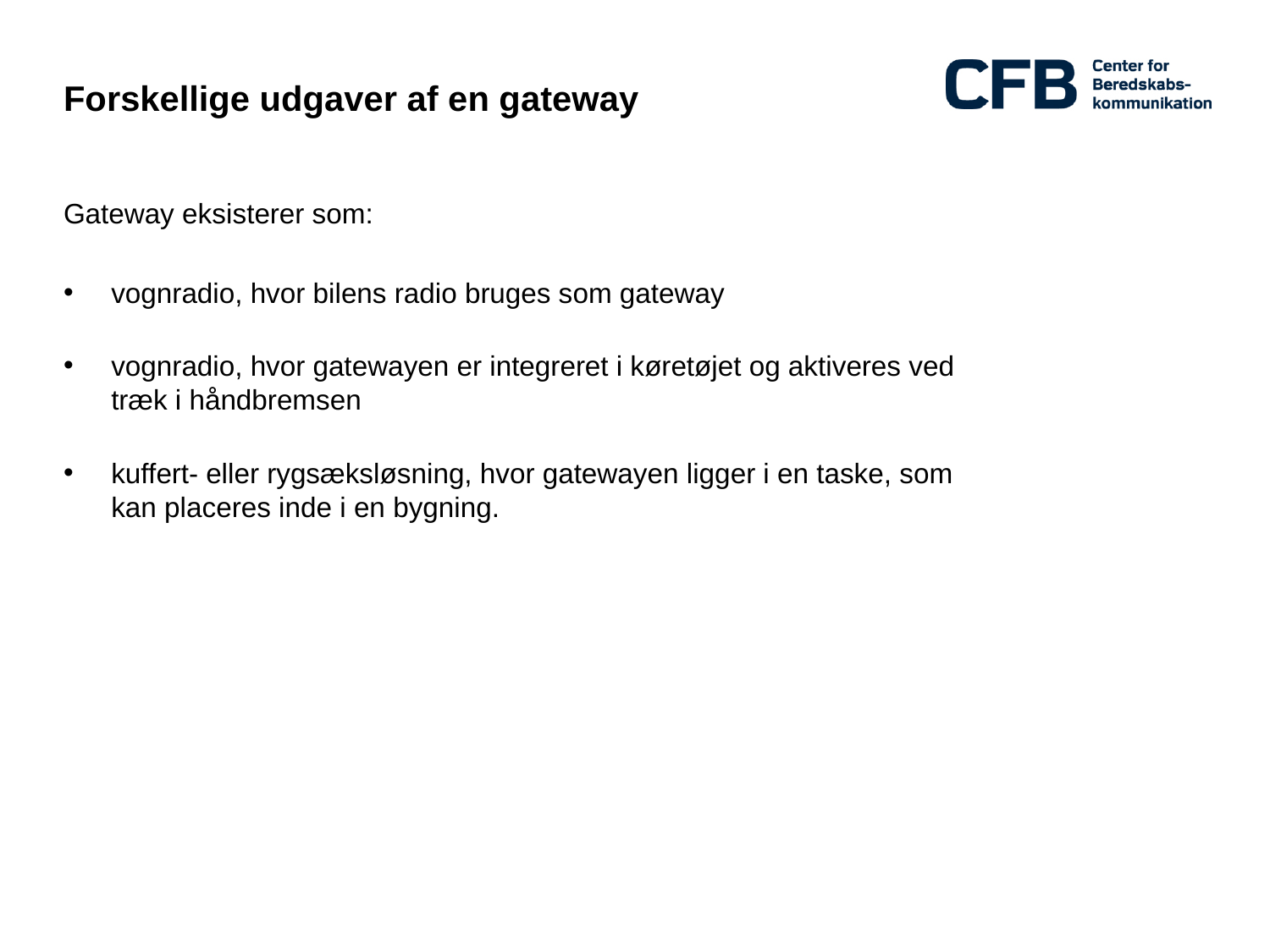

# Forskellige udgaver af en gateway
Gateway eksisterer som:

vognradio, hvor bilens radio bruges som gateway
vognradio, hvor gatewayen er integreret i køretøjet og aktiveres ved træk i håndbremsen
kuffert- eller rygsæksløsning, hvor gatewayen ligger i en taske, som kan placeres inde i en bygning.